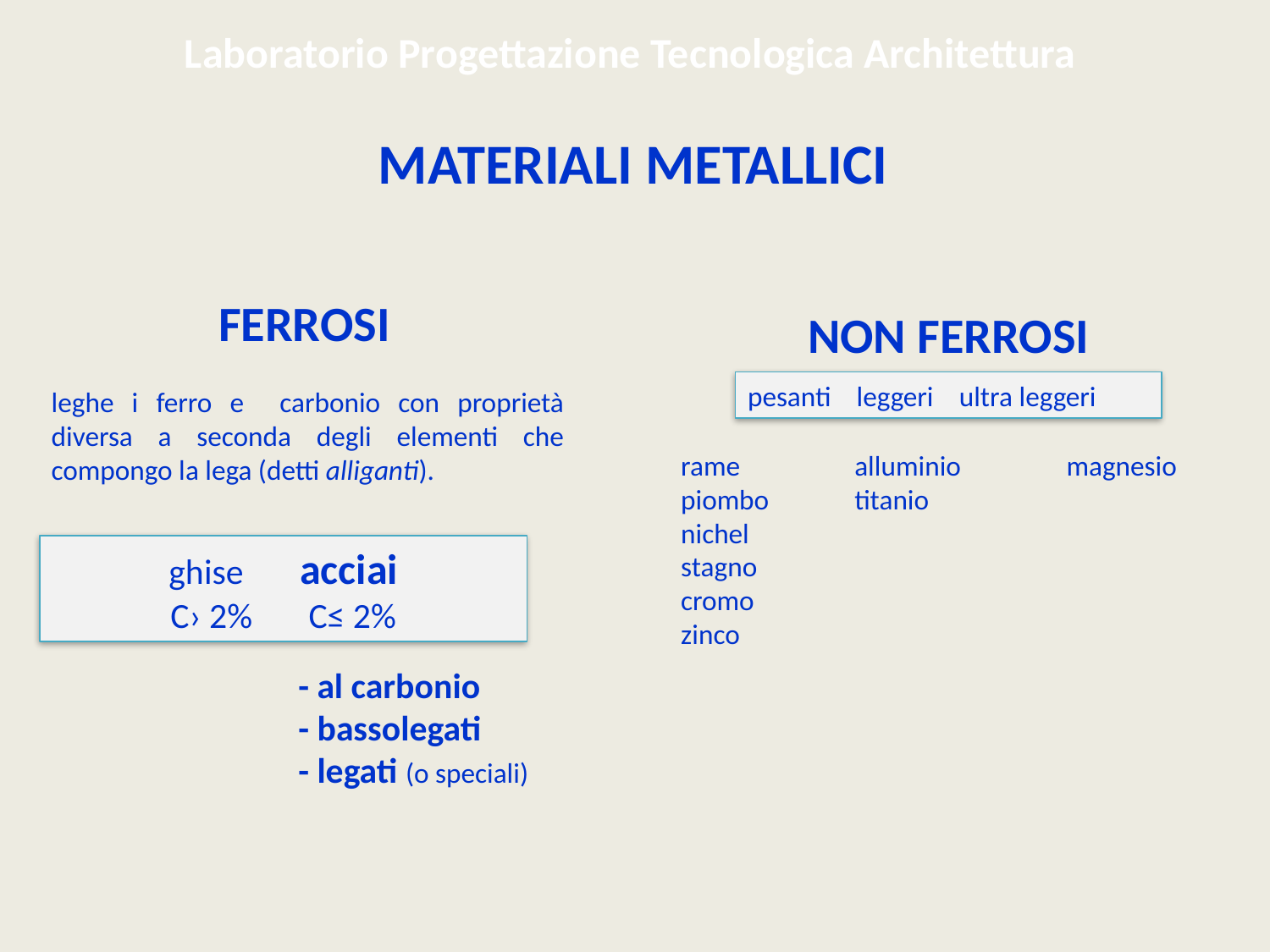

Laboratorio Progettazione Tecnologica Architettura
MATERIALI METALLICI
FERROSI
leghe i ferro e  carbonio con proprietà diversa a seconda degli elementi che compongo la lega (detti alliganti).
ghise       acciai
C› 2%       C≤ 2%
- al carbonio
- bassolegati
- legati (o speciali)
NON FERROSI
pesanti    leggeri    ultra leggeri
rame
piombo
nichel
stagno
cromo
zinco
alluminio
titanio

magnesio